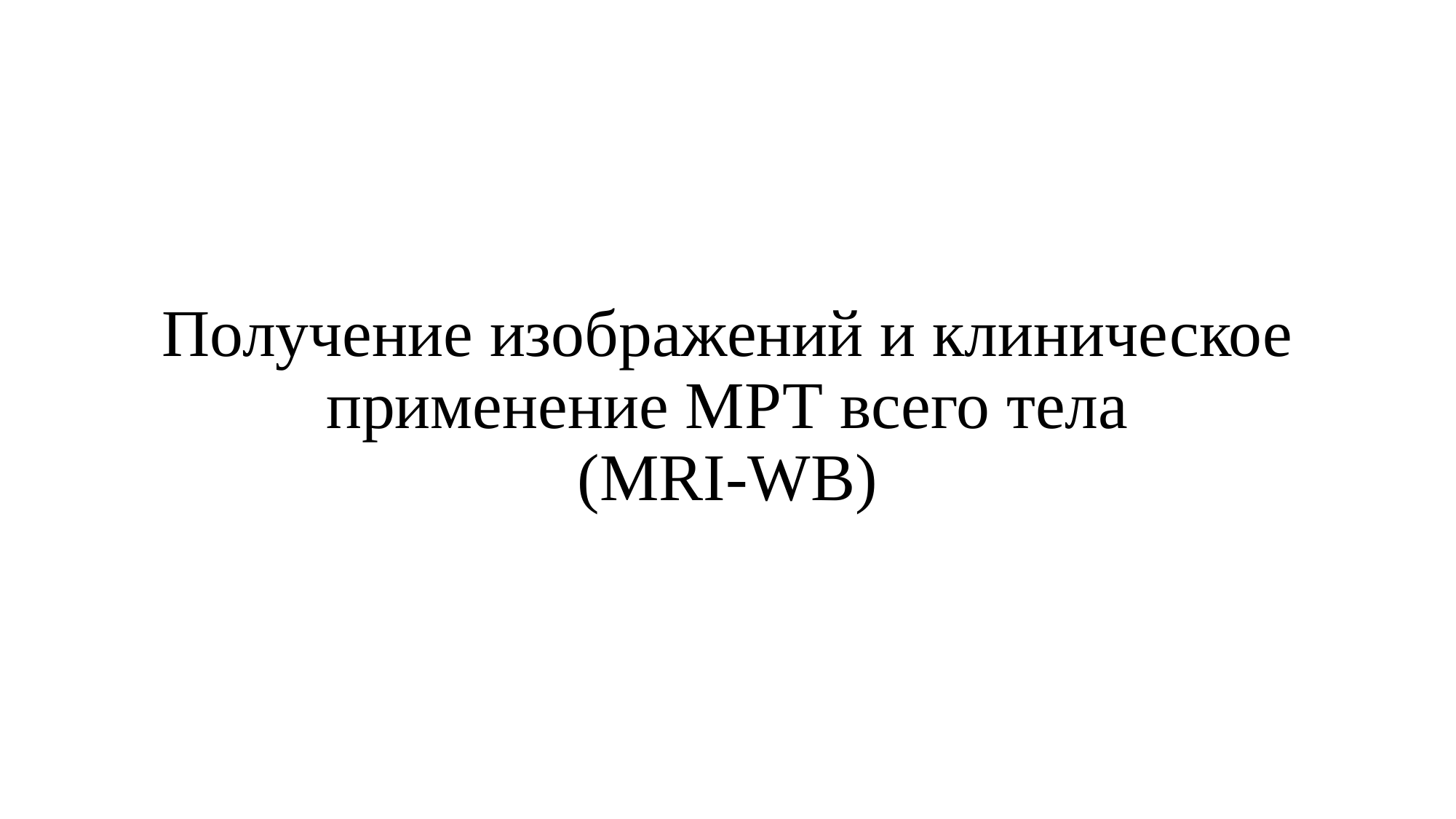

# Получение изображений и клиническое применение МРТ всего тела (MRI-WB)